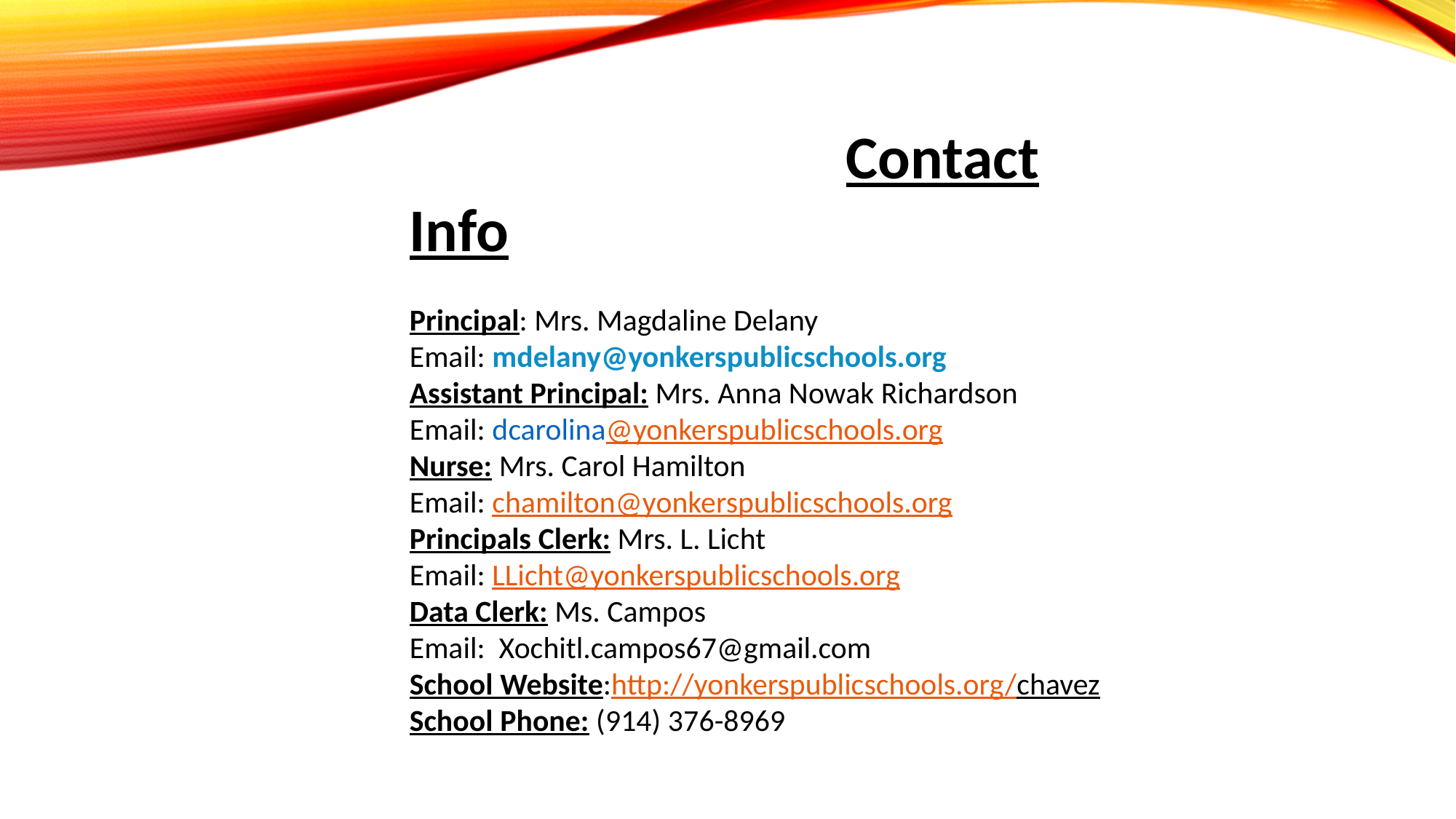

Contact Info

Principal: Mrs. Magdaline Delany
Email: mdelany@yonkerspublicschools.org
Assistant Principal: Mrs. Anna Nowak Richardson
Email: dcarolina@yonkerspublicschools.org
Nurse: Mrs. Carol Hamilton
Email: chamilton@yonkerspublicschools.org
Principals Clerk: Mrs. L. Licht
Email: LLicht@yonkerspublicschools.org
Data Clerk: Ms. Campos
Email:  Xochitl.campos67@gmail.com
School Website:http://yonkerspublicschools.org/chavez
School Phone: (914) 376-8969